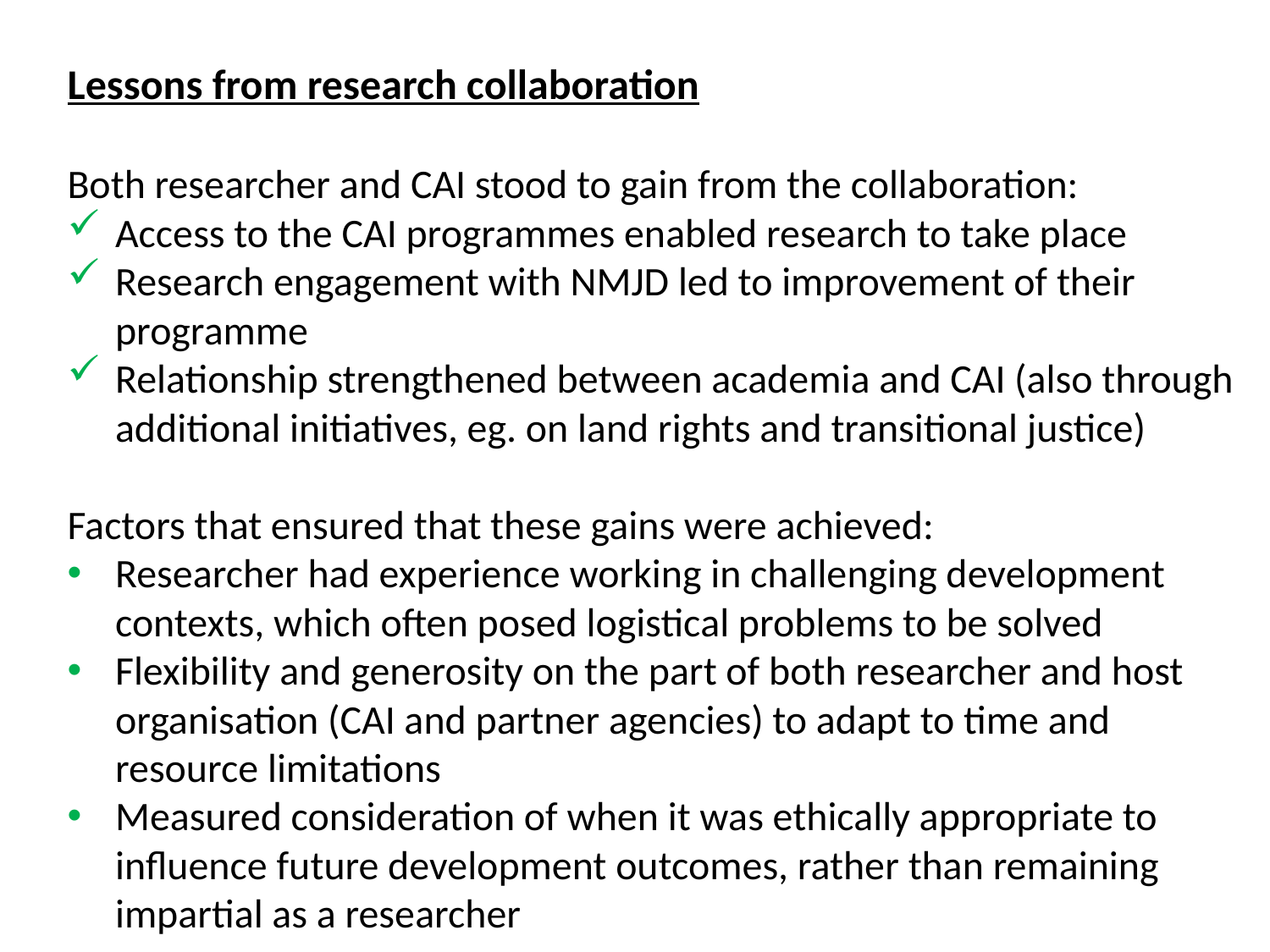

Lessons from research collaboration

Both researcher and CAI stood to gain from the collaboration:
Access to the CAI programmes enabled research to take place
Research engagement with NMJD led to improvement of their programme
Relationship strengthened between academia and CAI (also through additional initiatives, eg. on land rights and transitional justice)

Factors that ensured that these gains were achieved:
Researcher had experience working in challenging development contexts, which often posed logistical problems to be solved
Flexibility and generosity on the part of both researcher and host organisation (CAI and partner agencies) to adapt to time and resource limitations
Measured consideration of when it was ethically appropriate to influence future development outcomes, rather than remaining impartial as a researcher